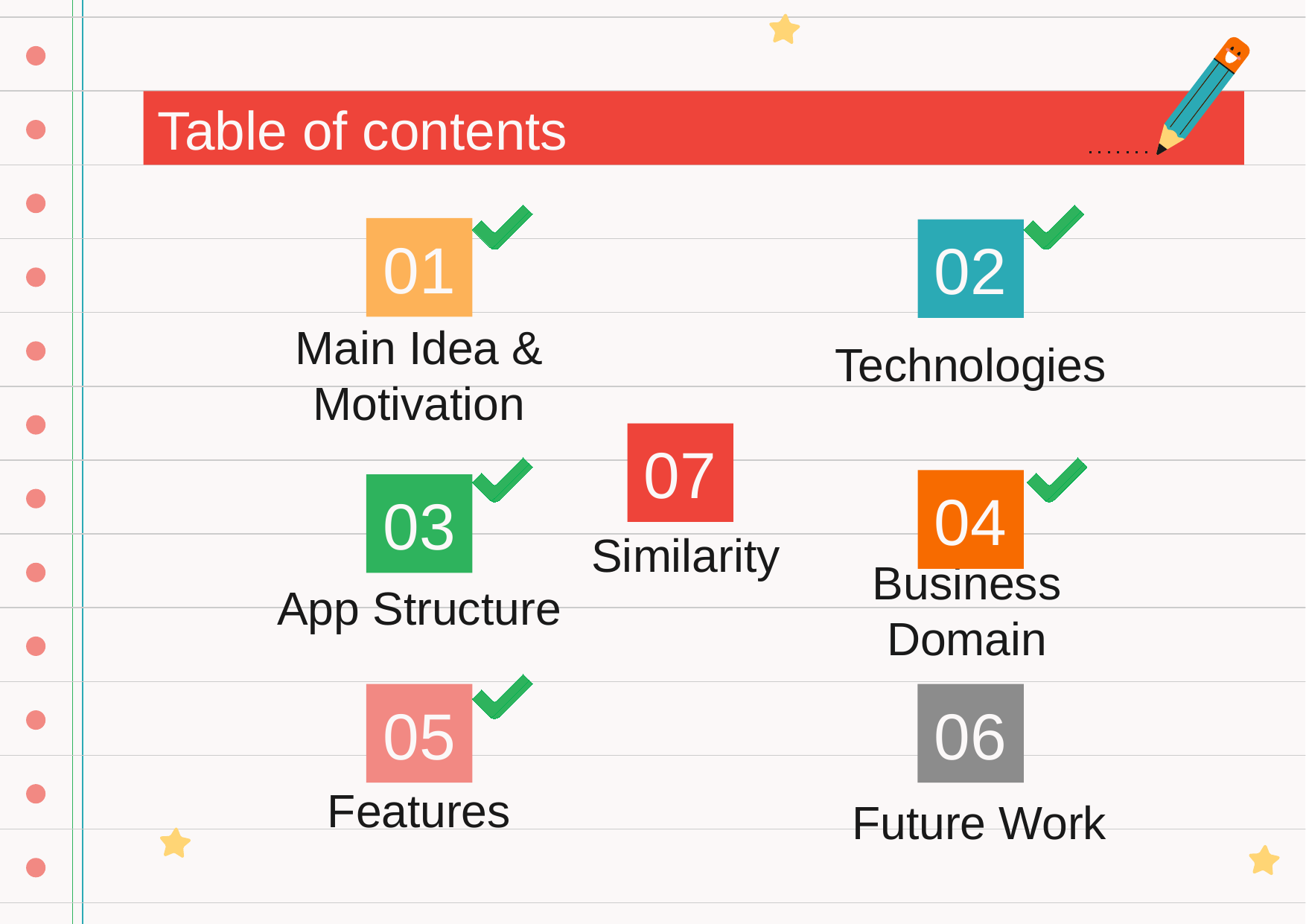

Table of contents

01
02
Technologies
# Main Idea & Motivation
07

04
03
Similarity
App Structure
Business Domain

05
06
Features
Future Work